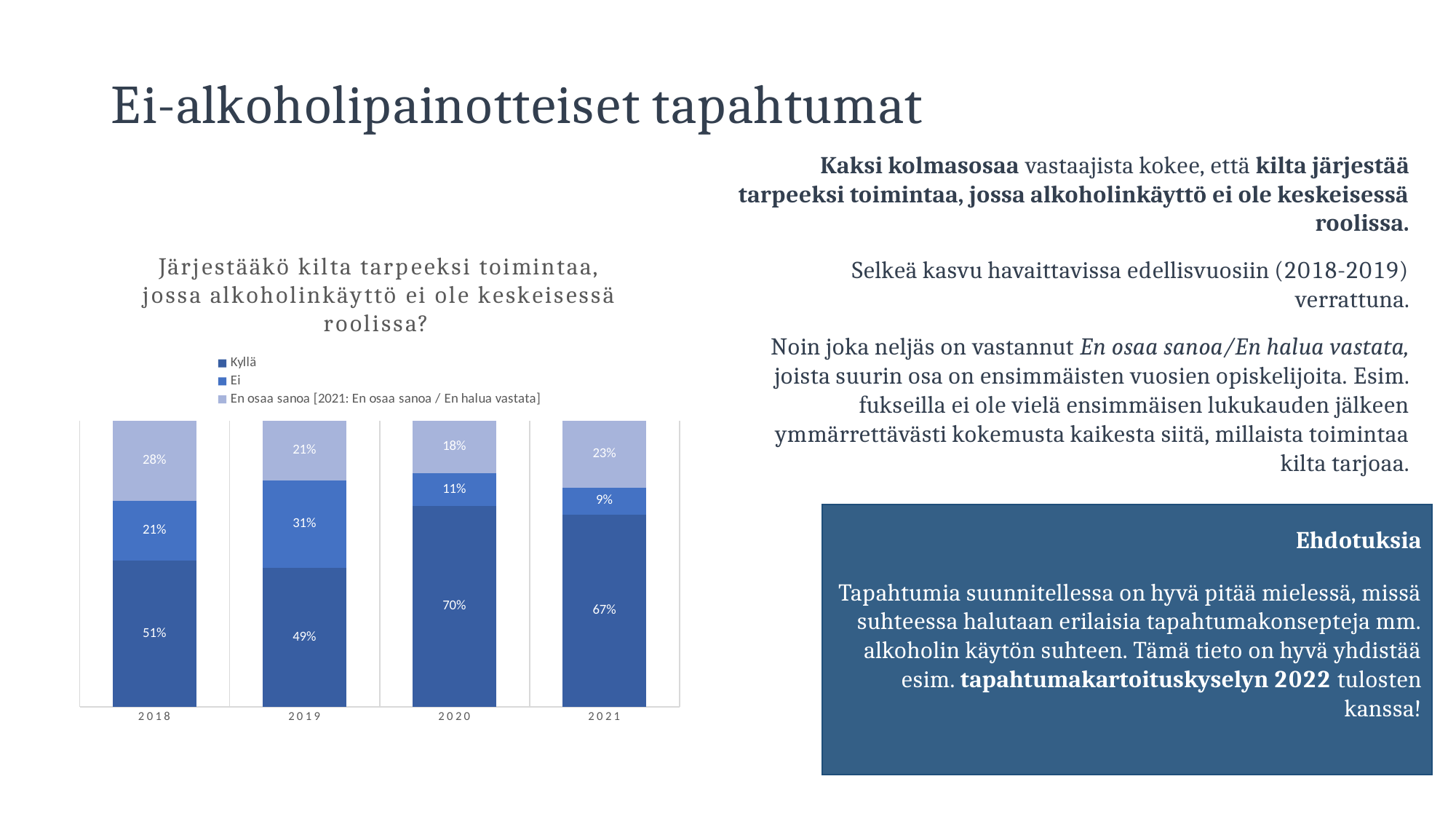

# Ei-alkoholipainotteiset tapahtumat
Kaksi kolmasosaa vastaajista kokee, että kilta järjestää tarpeeksi toimintaa, jossa alkoholinkäyttö ei ole keskeisessä roolissa.
Selkeä kasvu havaittavissa edellisvuosiin (2018-2019) verrattuna.
Noin joka neljäs on vastannut En osaa sanoa/En halua vastata, joista suurin osa on ensimmäisten vuosien opiskelijoita. Esim. fukseilla ei ole vielä ensimmäisen lukukauden jälkeen ymmärrettävästi kokemusta kaikesta siitä, millaista toimintaa kilta tarjoaa.

### Chart: Järjestääkö kilta tarpeeksi toimintaa, jossa alkoholinkäyttö ei ole keskeisessä roolissa?

| Category | Kyllä | Ei | En osaa sanoa [2021: En osaa sanoa / En halua vastata] |
|---|---|---|---|
| 2021 | 0.671999990940094 | 0.09399999678134918 | 0.23399999737739563 |
| 2020 | 0.701200008392334 | 0.11490000039339066 | 0.18389999866485596 |
| 2019 | 0.49 | 0.31 | 0.21 |
| 2018 | 0.51 | 0.21 | 0.28 |
Ehdotuksia
Tapahtumia suunnitellessa on hyvä pitää mielessä, missä suhteessa halutaan erilaisia tapahtumakonsepteja mm. alkoholin käytön suhteen. Tämä tieto on hyvä yhdistää esim. tapahtumakartoituskyselyn 2022 tulosten kanssa!